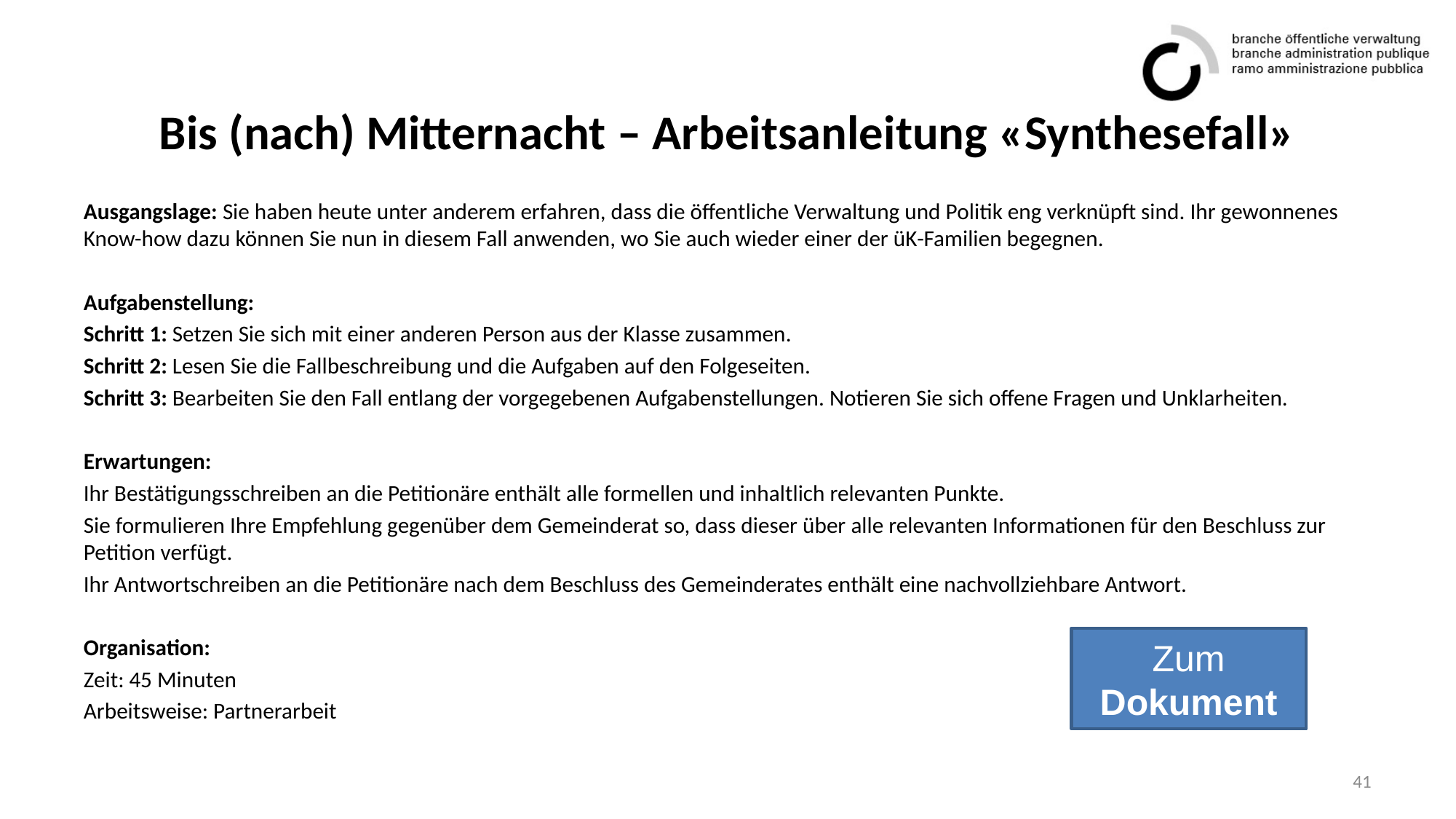

# Bis (nach) Mitternacht – Arbeitsanleitung «Synthesefall»
Ausgangslage: Sie haben heute unter anderem erfahren, dass die öffentliche Verwaltung und Politik eng verknüpft sind. Ihr gewonnenes Know-how dazu können Sie nun in diesem Fall anwenden, wo Sie auch wieder einer der üK-Familien begegnen.

Aufgabenstellung:
Schritt 1: Setzen Sie sich mit einer anderen Person aus der Klasse zusammen.
Schritt 2: Lesen Sie die Fallbeschreibung und die Aufgaben auf den Folgeseiten.
Schritt 3: Bearbeiten Sie den Fall entlang der vorgegebenen Aufgabenstellungen. Notieren Sie sich offene Fragen und Unklarheiten.

Erwartungen:
Ihr Bestätigungsschreiben an die Petitionäre enthält alle formellen und inhaltlich relevanten Punkte.
Sie formulieren Ihre Empfehlung gegenüber dem Gemeinderat so, dass dieser über alle relevanten Informationen für den Beschluss zur Petition verfügt.
Ihr Antwortschreiben an die Petitionäre nach dem Beschluss des Gemeinderates enthält eine nachvollziehbare Antwort.

Organisation:
Zeit: 45 Minuten
Arbeitsweise: Partnerarbeit

Zum
Dokument
41